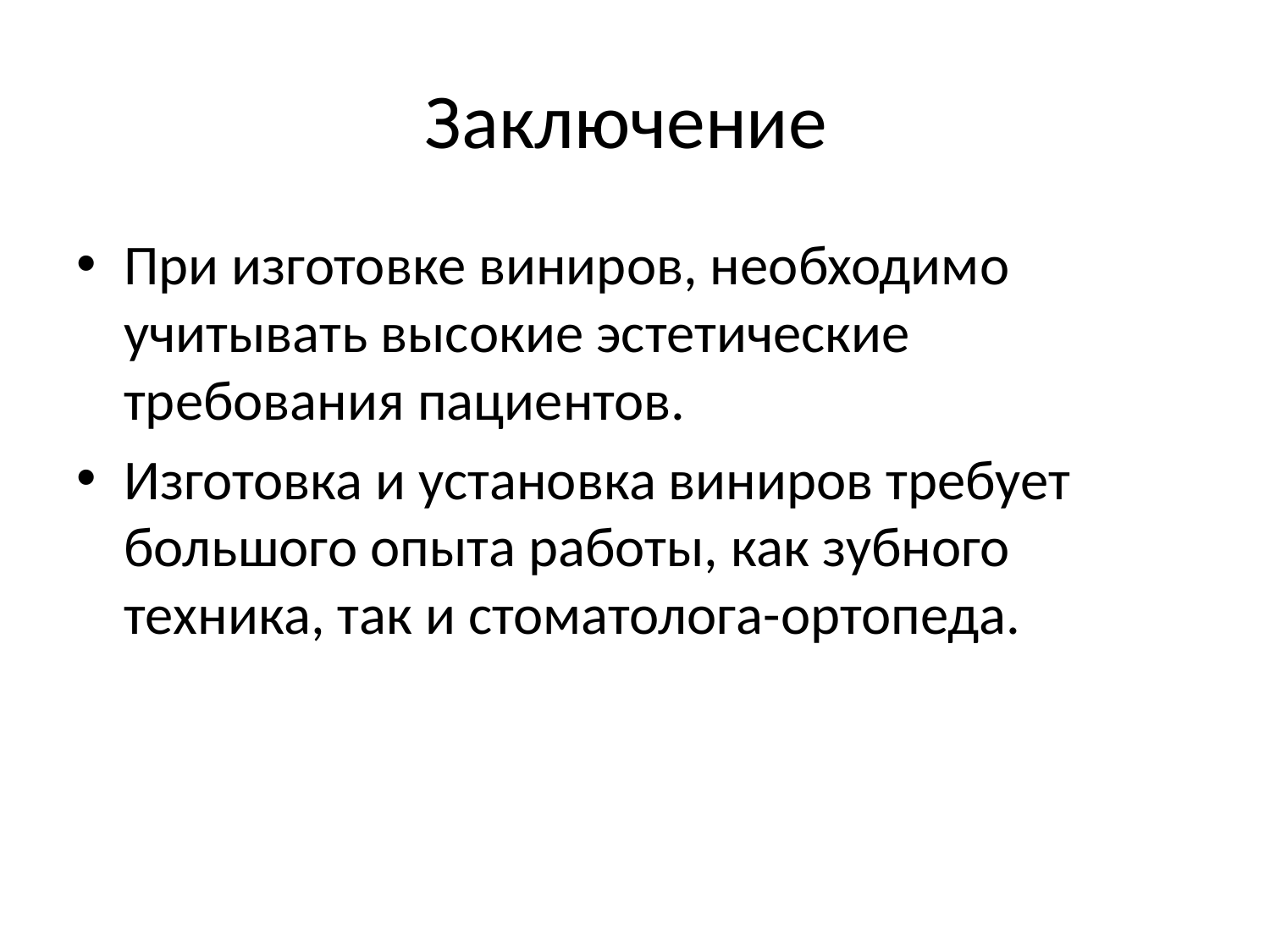

# Заключение
При изготовке виниров, необходимо учитывать высокие эстетические требования пациентов.
Изготовка и установка виниров требует большого опыта работы, как зубного техника, так и стоматолога-ортопеда.